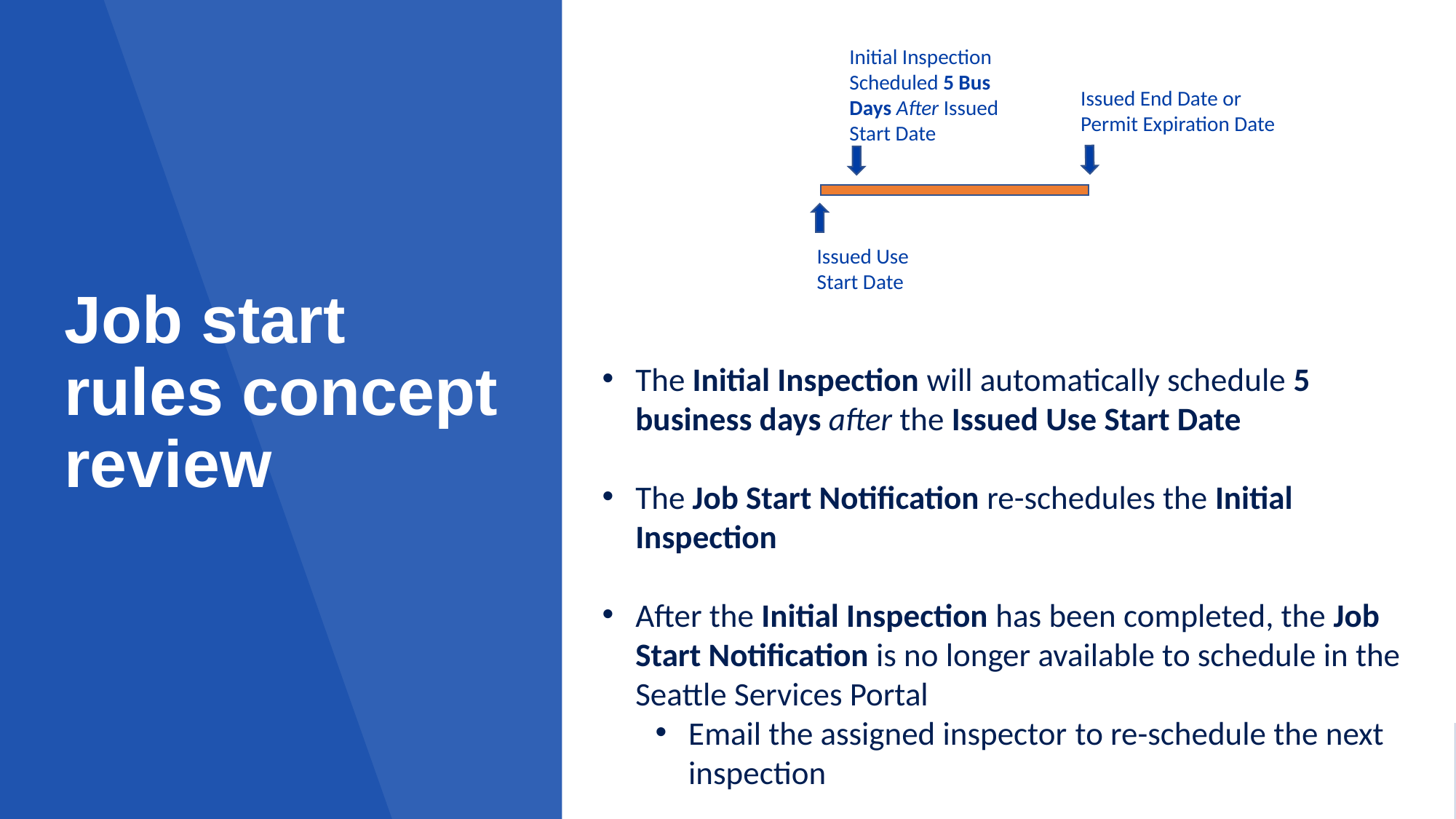

Initial Inspection Scheduled 5 Bus Days After Issued Start Date
# Job start rules concept review
Issued End Date or Permit Expiration Date

Issued Use Start Date
The Initial Inspection will automatically schedule 5 business days after the Issued Use Start Date

The Job Start Notification re-schedules the Initial Inspection

After the Initial Inspection has been completed, the Job Start Notification is no longer available to schedule in the Seattle Services Portal
Email the assigned inspector to re-schedule the next inspection